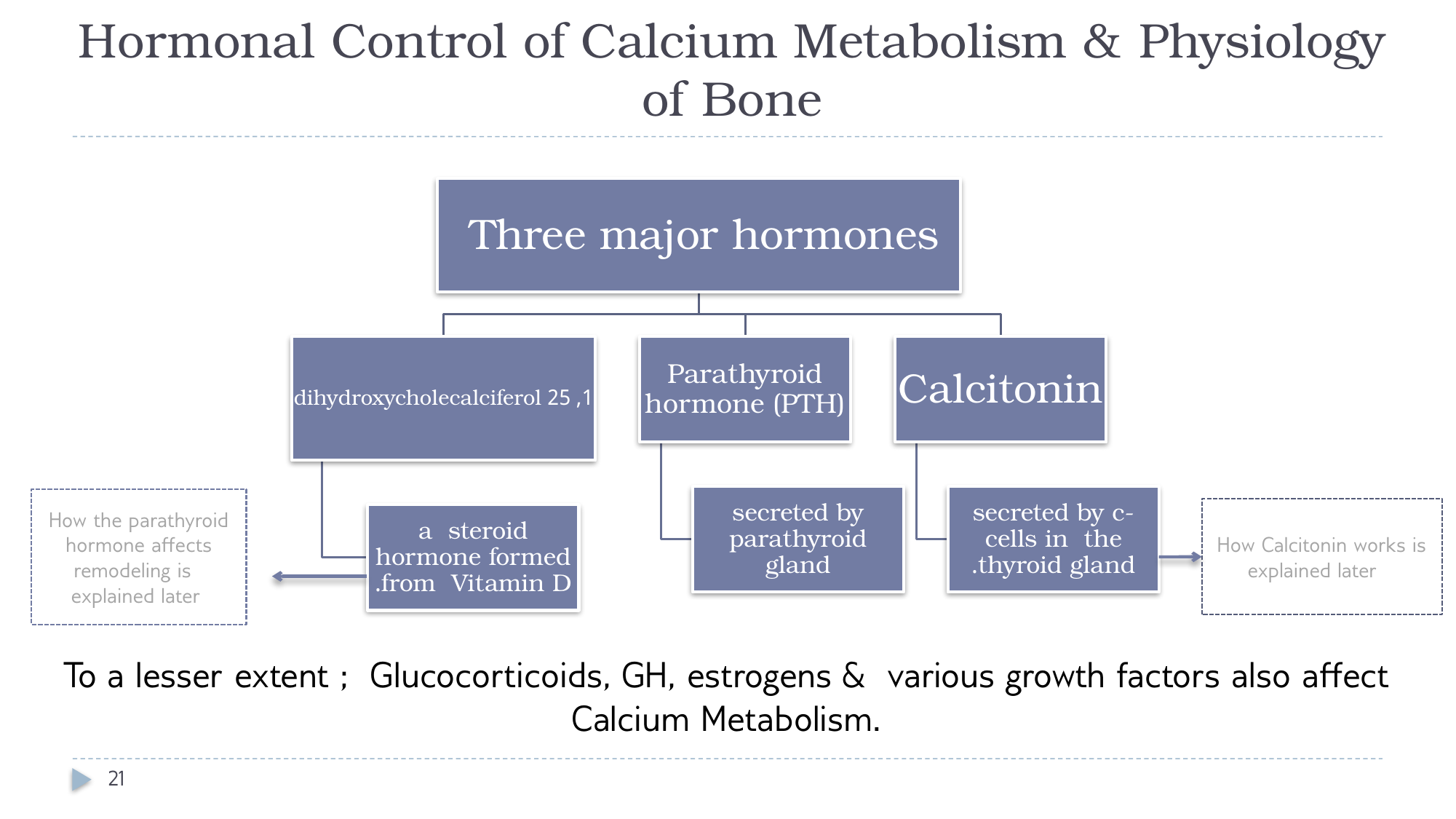

# Hormonal Control of Calcium Metabolism & Physiology of Bone
Three major hormones
1, 25 dihydroxycholecalciferol
a  steroid hormone formed from  Vitamin D.
Parathyroid hormone (PTH)
secreted by parathyroid gland
Calcitonin
secreted by c-cells in  the thyroid gland.
How the parathyroid hormone affects remodeling is   explained later
How Calcitonin works is explained later
To a lesser extent ;  Glucocorticoids, GH, estrogens &  various growth factors also affect Calcium Metabolism.
21